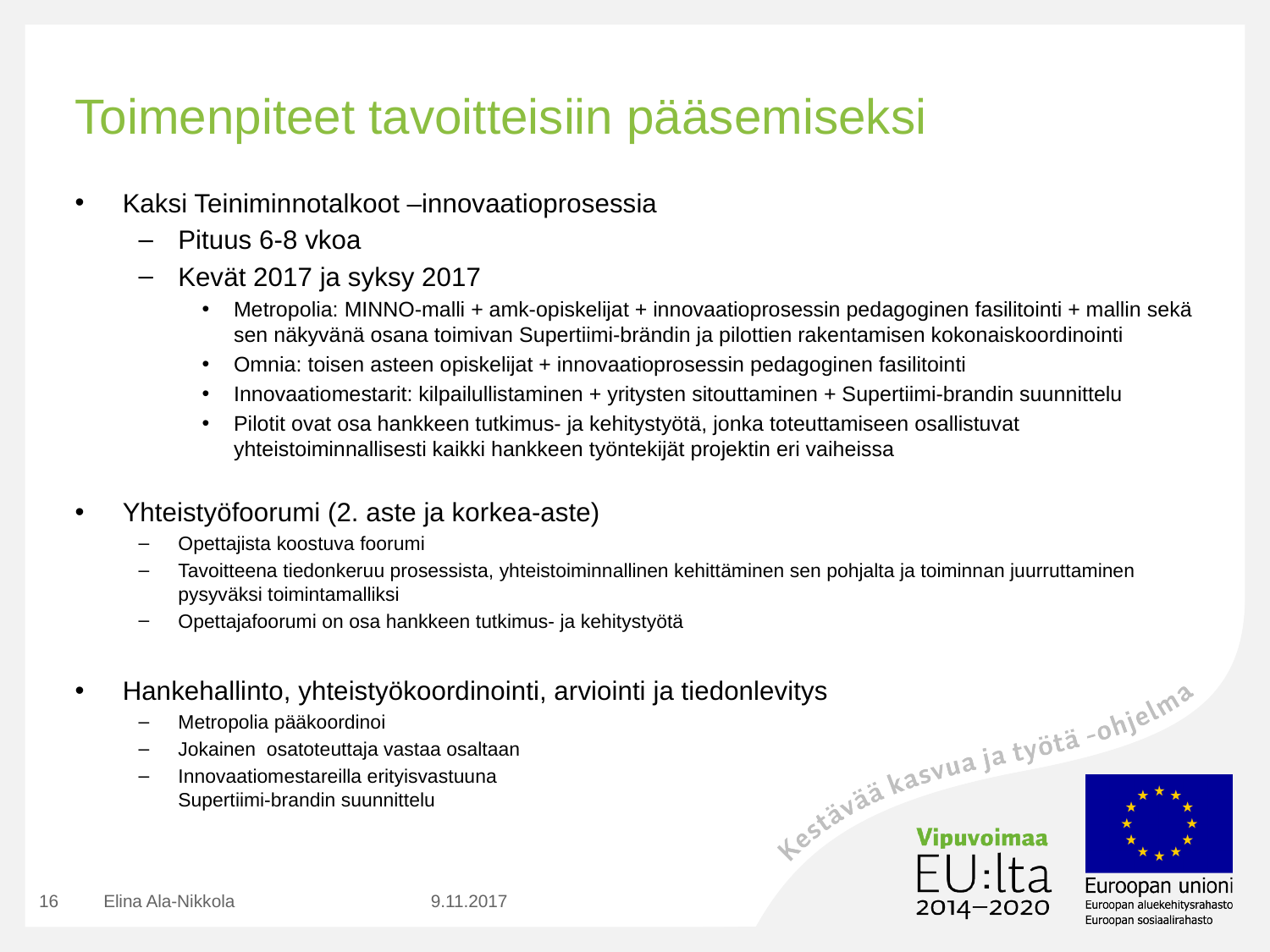

# Toimenpiteet tavoitteisiin pääsemiseksi
Kaksi Teiniminnotalkoot –innovaatioprosessia
Pituus 6-8 vkoa
Kevät 2017 ja syksy 2017
Metropolia: MINNO-malli + amk-opiskelijat + innovaatioprosessin pedagoginen fasilitointi + mallin sekä sen näkyvänä osana toimivan Supertiimi-brändin ja pilottien rakentamisen kokonaiskoordinointi
Omnia: toisen asteen opiskelijat + innovaatioprosessin pedagoginen fasilitointi
Innovaatiomestarit: kilpailullistaminen + yritysten sitouttaminen + Supertiimi-brandin suunnittelu
Pilotit ovat osa hankkeen tutkimus- ja kehitystyötä, jonka toteuttamiseen osallistuvat yhteistoiminnallisesti kaikki hankkeen työntekijät projektin eri vaiheissa

Yhteistyöfoorumi (2. aste ja korkea-aste)
Opettajista koostuva foorumi
Tavoitteena tiedonkeruu prosessista, yhteistoiminnallinen kehittäminen sen pohjalta ja toiminnan juurruttaminen pysyväksi toimintamalliksi
Opettajafoorumi on osa hankkeen tutkimus- ja kehitystyötä

Hankehallinto, yhteistyökoordinointi, arviointi ja tiedonlevitys
Metropolia pääkoordinoi
Jokainen  osatoteuttaja vastaa osaltaan
Innovaatiomestareilla erityisvastuuna
Supertiimi-brandin suunnittelu

16
Elina Ala-Nikkola
9.11.2017